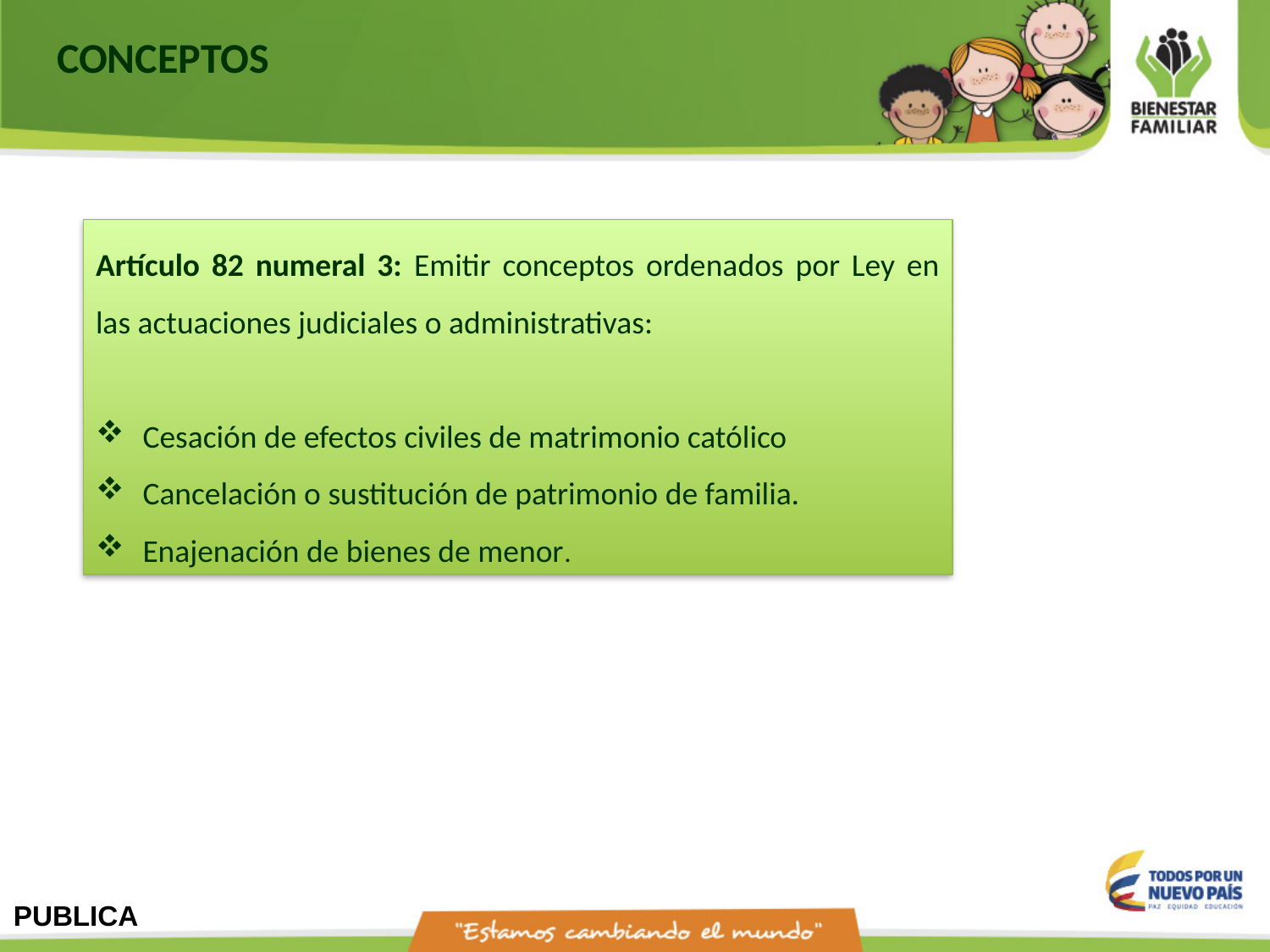

CONCEPTOS
Artículo 82 numeral 3: Emitir conceptos ordenados por Ley en las actuaciones judiciales o administrativas:

 Cesación de efectos civiles de matrimonio católico
 Cancelación o sustitución de patrimonio de familia.
 Enajenación de bienes de menor.
PUBLICA